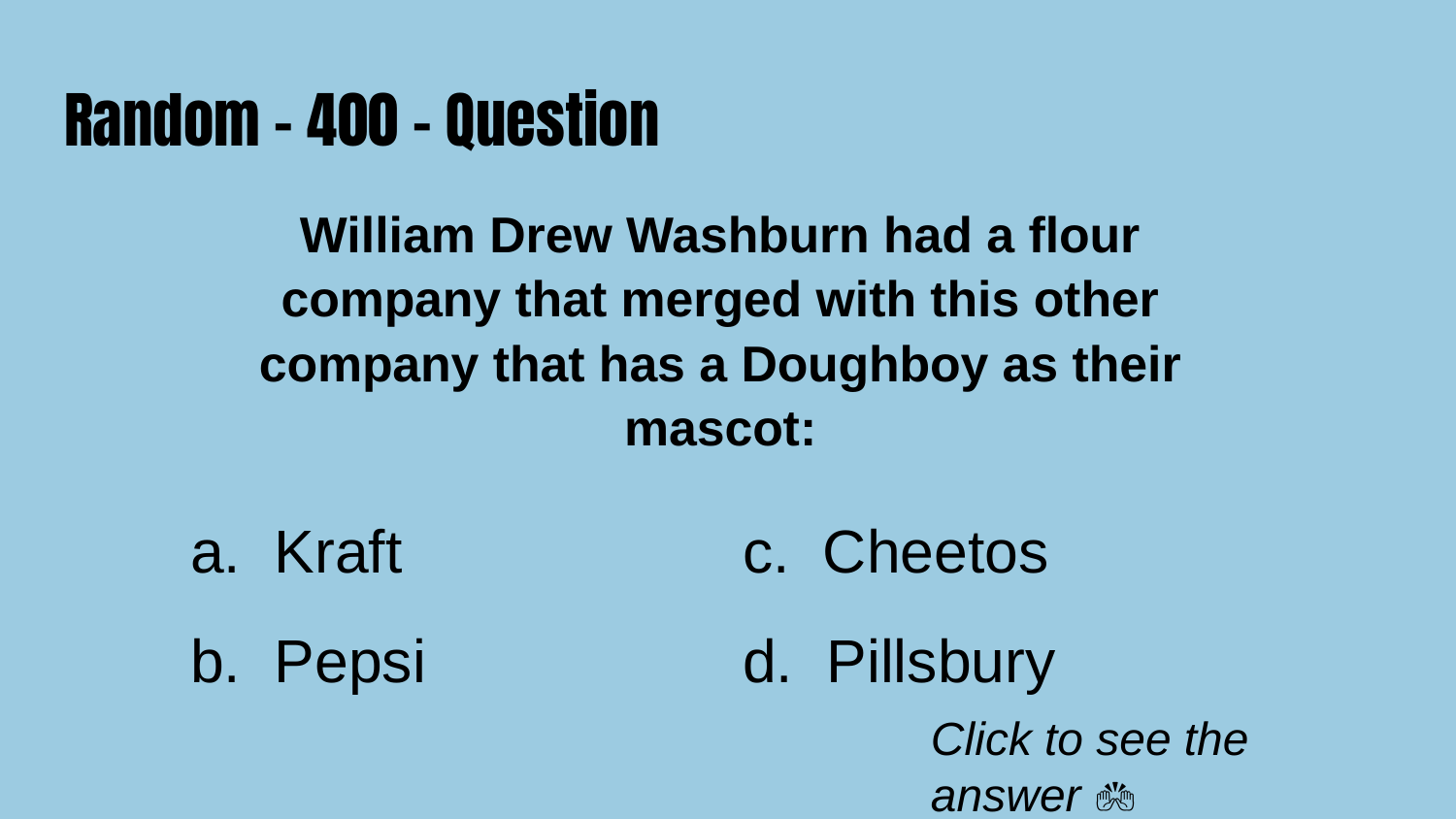

# Random - 400 - Question
William Drew Washburn had a flour company that merged with this other company that has a Doughboy as their mascot:
a.  Kraft
b.  Pepsi
c.  Cheetos
d.  Pillsbury
Click to see the answer 🙌